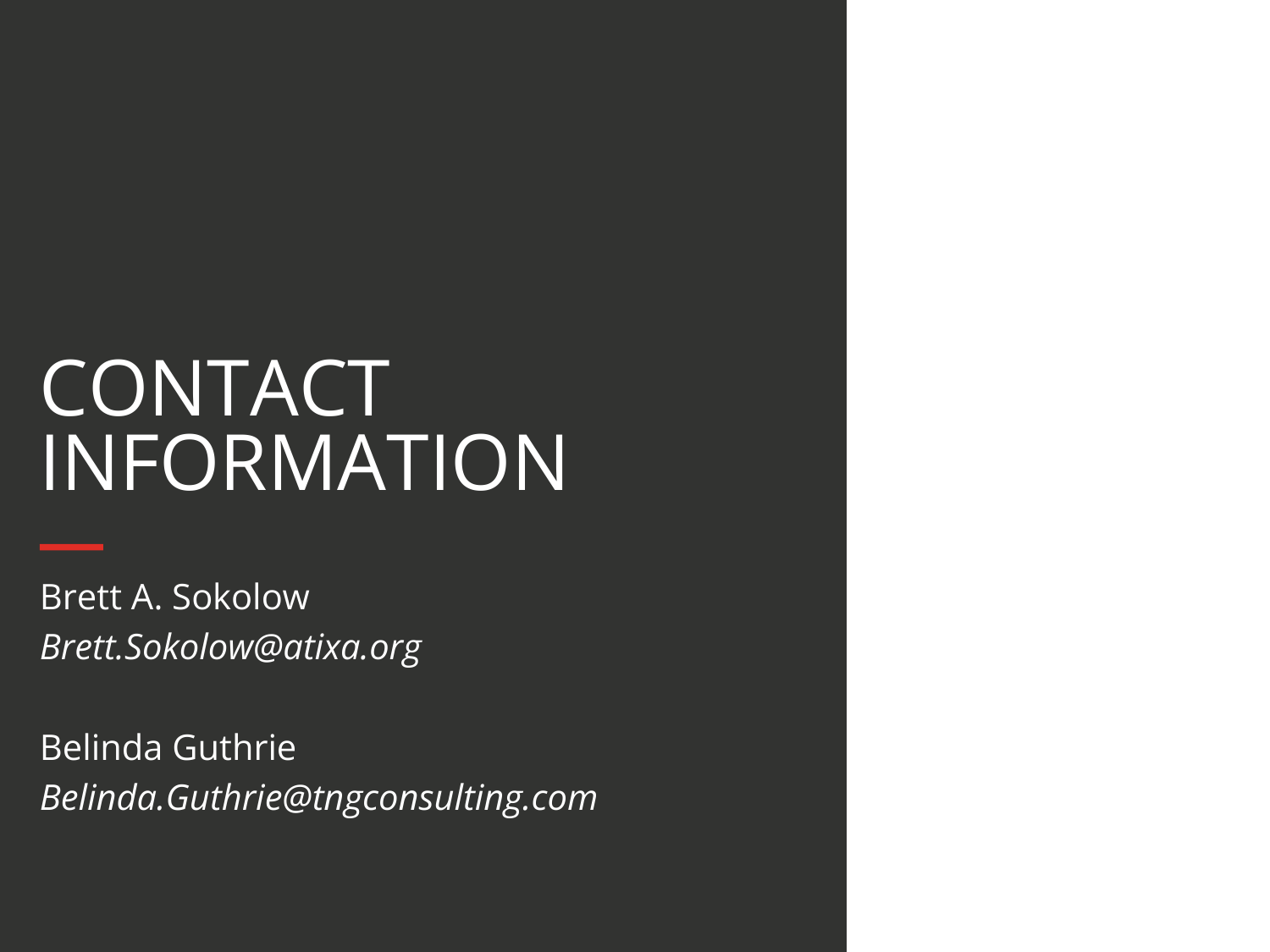

Contact Information

Brett A. Sokolow
Brett.Sokolow@atixa.org

Belinda Guthrie
Belinda.Guthrie@tngconsulting.com